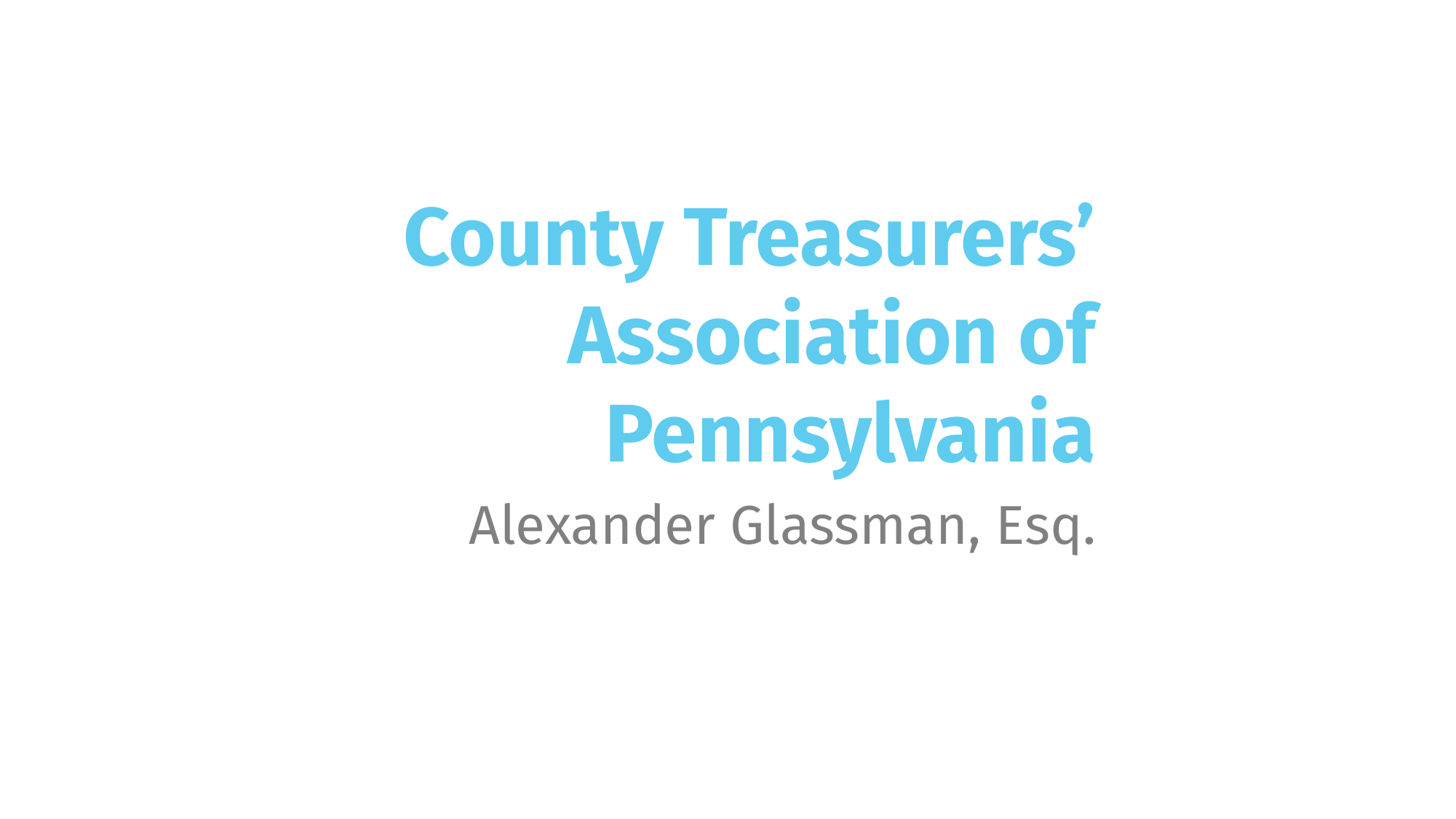

# County Treasurers’ Association of Pennsylvania
Alexander Glassman, Esq.